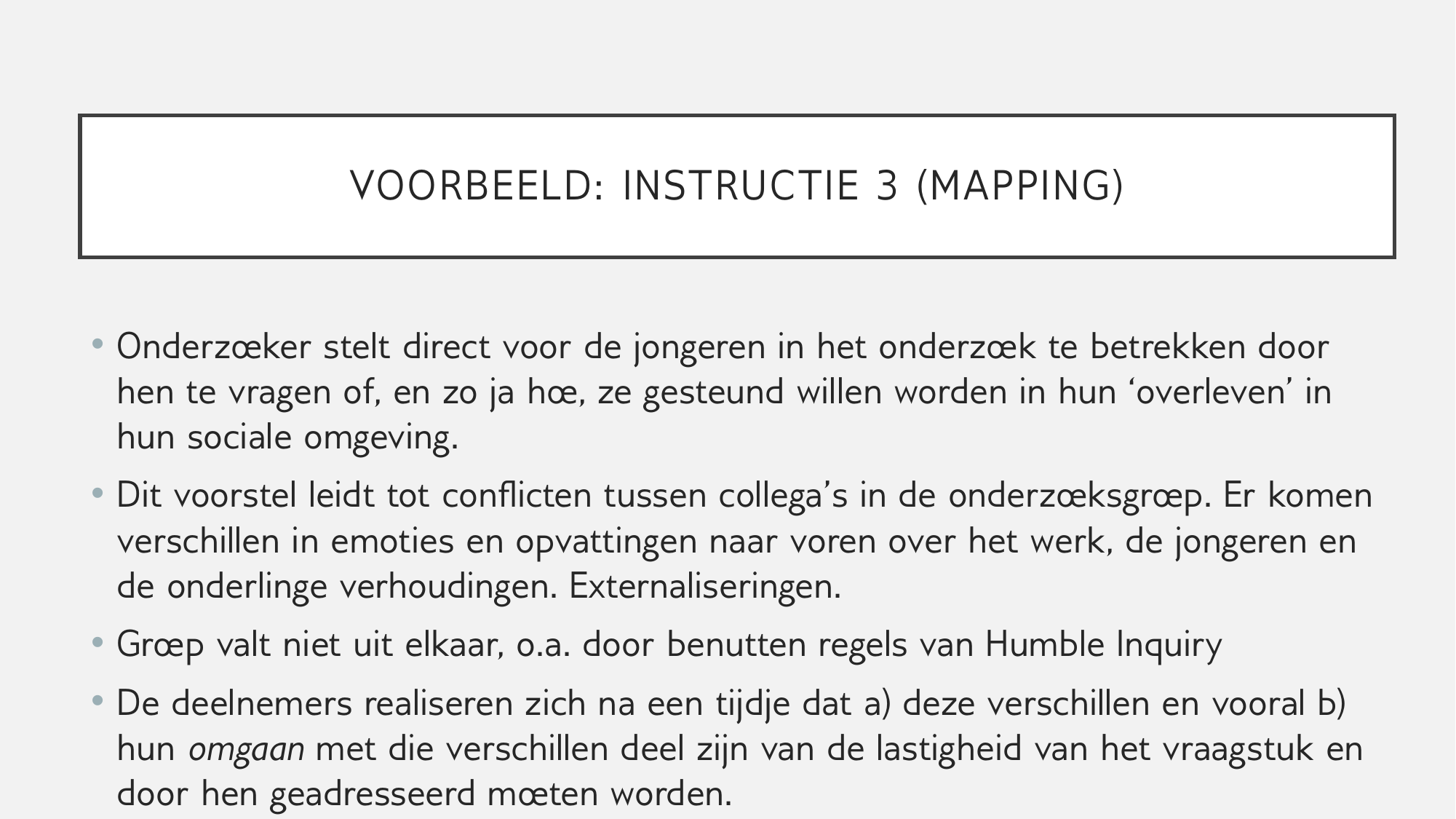

# Voorbeeld: instructie 3 (mapping)
Onderzoeker stelt direct voor de jongeren in het onderzoek te betrekken door hen te vragen of, en zo ja hoe, ze gesteund willen worden in hun ‘overleven’ in hun sociale omgeving.
Dit voorstel leidt tot conflicten tussen collega’s in de onderzoeksgroep. Er komen verschillen in emoties en opvattingen naar voren over het werk, de jongeren en de onderlinge verhoudingen. Externaliseringen.
Groep valt niet uit elkaar, o.a. door benutten regels van Humble Inquiry
De deelnemers realiseren zich na een tijdje dat a) deze verschillen en vooral b) hun omgaan met die verschillen deel zijn van de lastigheid van het vraagstuk en door hen geadresseerd moeten worden.